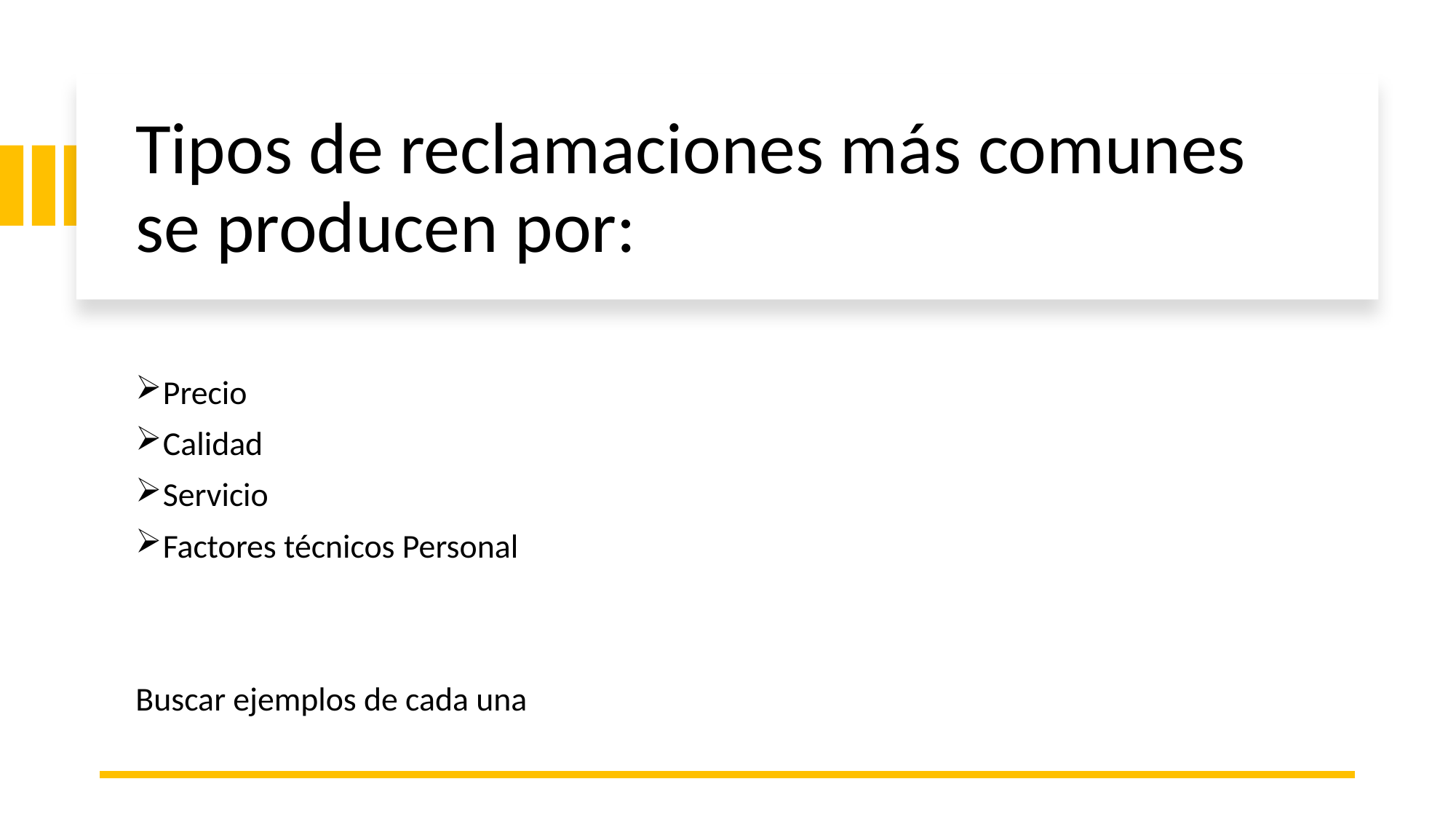

# Tipos de reclamaciones más comunes se producen por:

Precio
Calidad
Servicio
Factores técnicos Personal

Buscar ejemplos de cada una